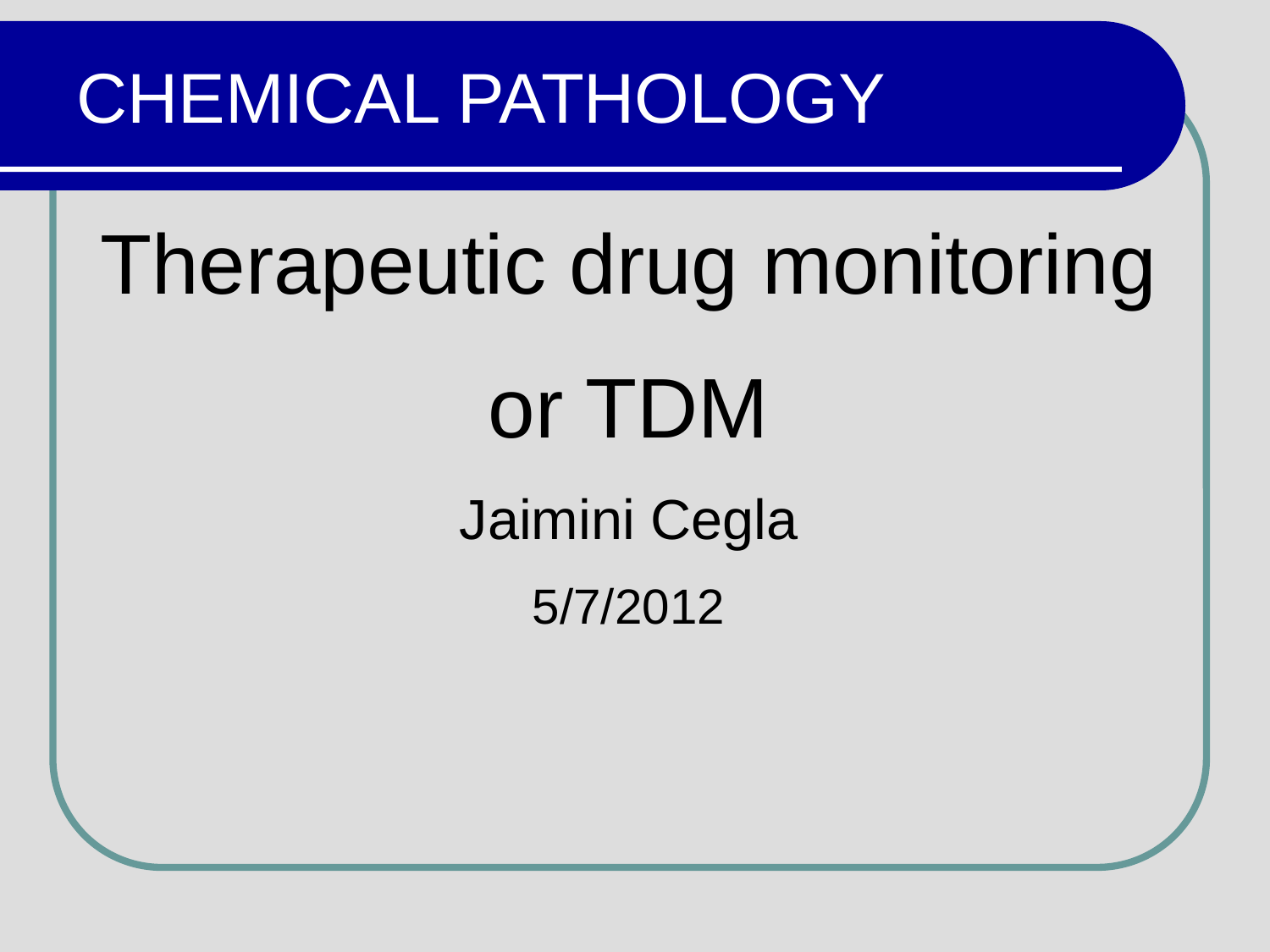

# CHEMICAL PATHOLOGY
Therapeutic drug monitoring
or TDM
Jaimini Cegla
5/7/2012